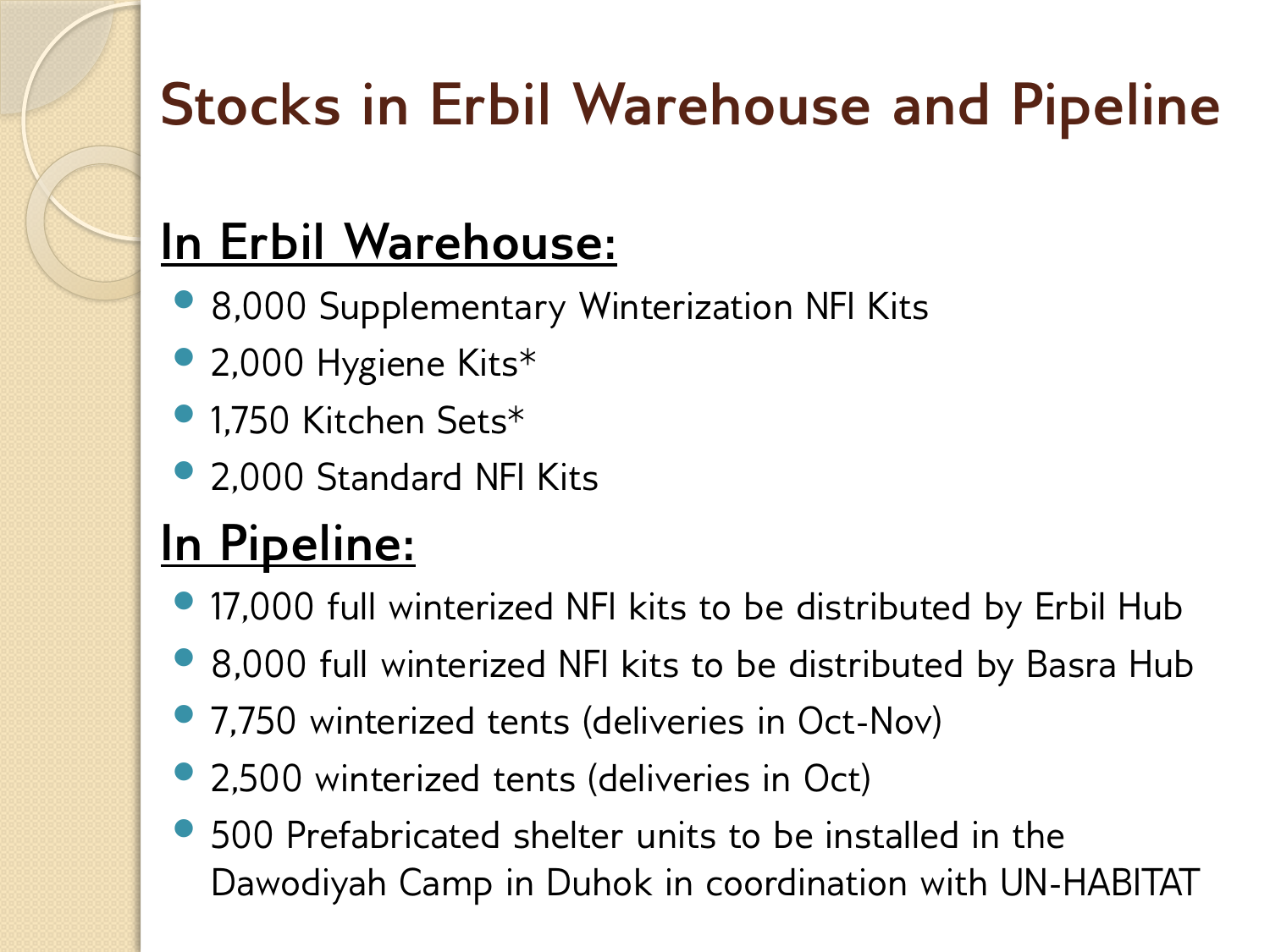

# Stocks in Erbil Warehouse and Pipeline
In Erbil Warehouse:
8,000 Supplementary Winterization NFI Kits
2,000 Hygiene Kits*
1,750 Kitchen Sets*
2,000 Standard NFI Kits
In Pipeline:
17,000 full winterized NFI kits to be distributed by Erbil Hub
8,000 full winterized NFI kits to be distributed by Basra Hub
7,750 winterized tents (deliveries in Oct-Nov)
2,500 winterized tents (deliveries in Oct)
500 Prefabricated shelter units to be installed in the Dawodiyah Camp in Duhok in coordination with UN-HABITAT